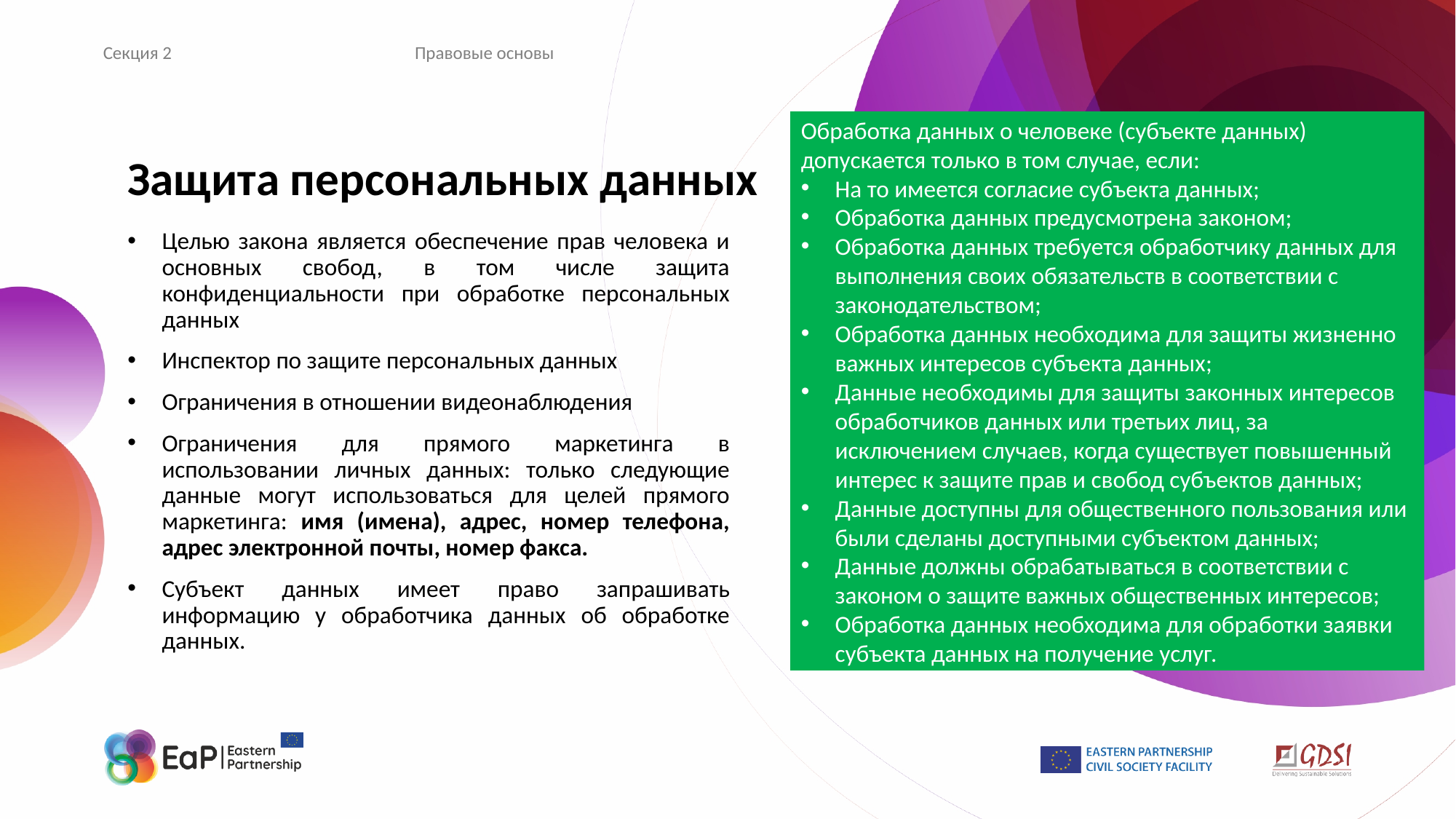

Секция 2
Правовые основы
Обработка данных о человеке (субъекте данных) допускается только в том случае, если:
На то имеется согласие субъекта данных;
Обработка данных предусмотрена законом;
Обработка данных требуется обработчику данных для выполнения своих обязательств в соответствии с законодательством;
Обработка данных необходима для защиты жизненно важных интересов субъекта данных;
Данные необходимы для защиты законных интересов обработчиков данных или третьих лиц, за исключением случаев, когда существует повышенный интерес к защите прав и свобод субъектов данных;
Данные доступны для общественного пользования или были сделаны доступными субъектом данных;
Данные должны обрабатываться в соответствии с законом о защите важных общественных интересов;
Обработка данных необходима для обработки заявки субъекта данных на получение услуг.
# Защита персональных данных
Целью закона является обеспечение прав человека и основных свобод, в том числе защита конфиденциальности при обработке персональных данных
Инспектор по защите персональных данных
Ограничения в отношении видеонаблюдения
Ограничения для прямого маркетинга в использовании личных данных: только следующие данные могут использоваться для целей прямого маркетинга: имя (имена), адрес, номер телефона, адрес электронной почты, номер факса.
Субъект данных имеет право запрашивать информацию у обработчика данных об обработке данных.